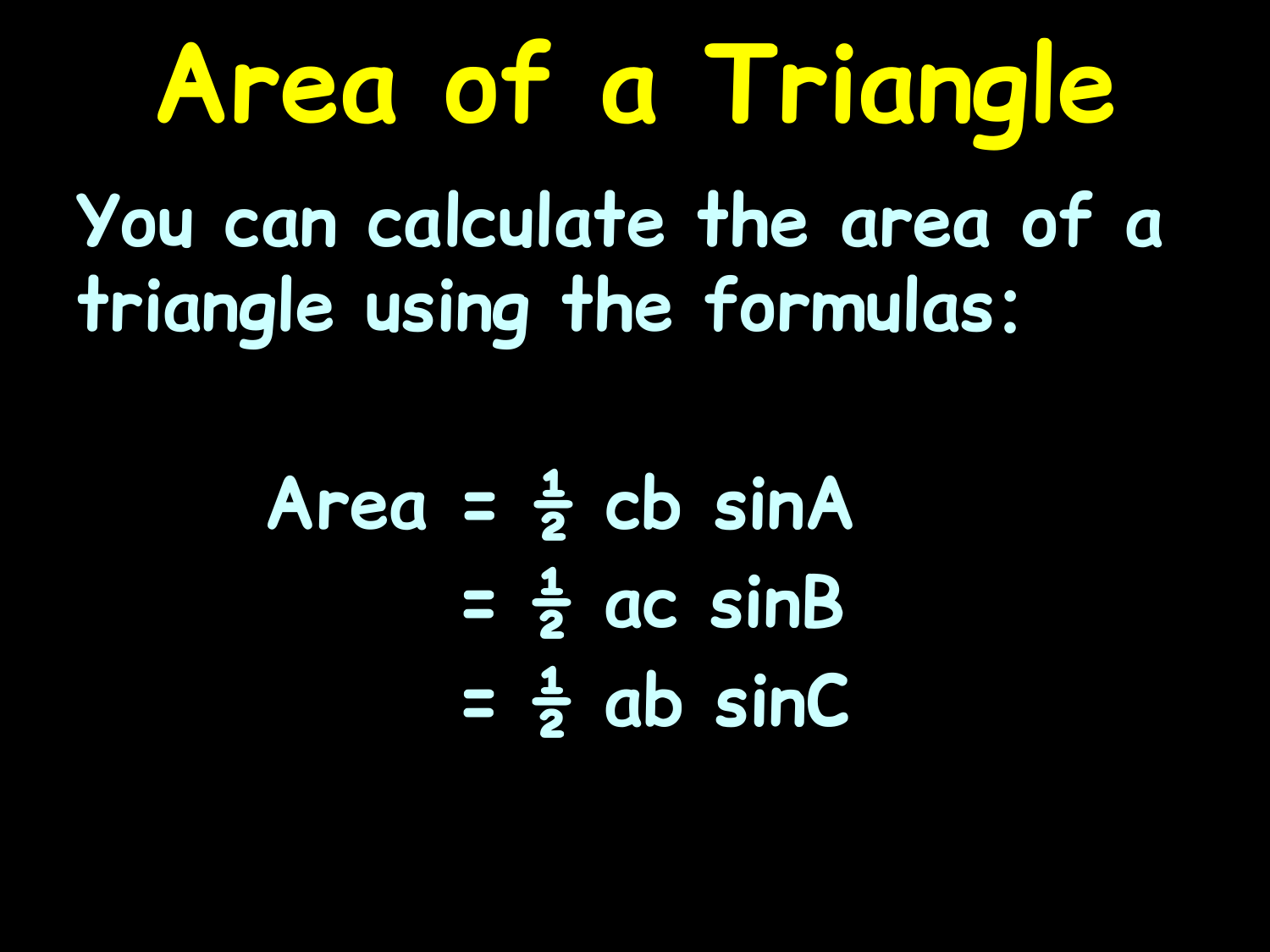

# Area of a Triangle
You can calculate the area of a triangle using the formulas:

	  Area = ½ cb sinA
			= ½ ac sinB
			= ½ ab sinC